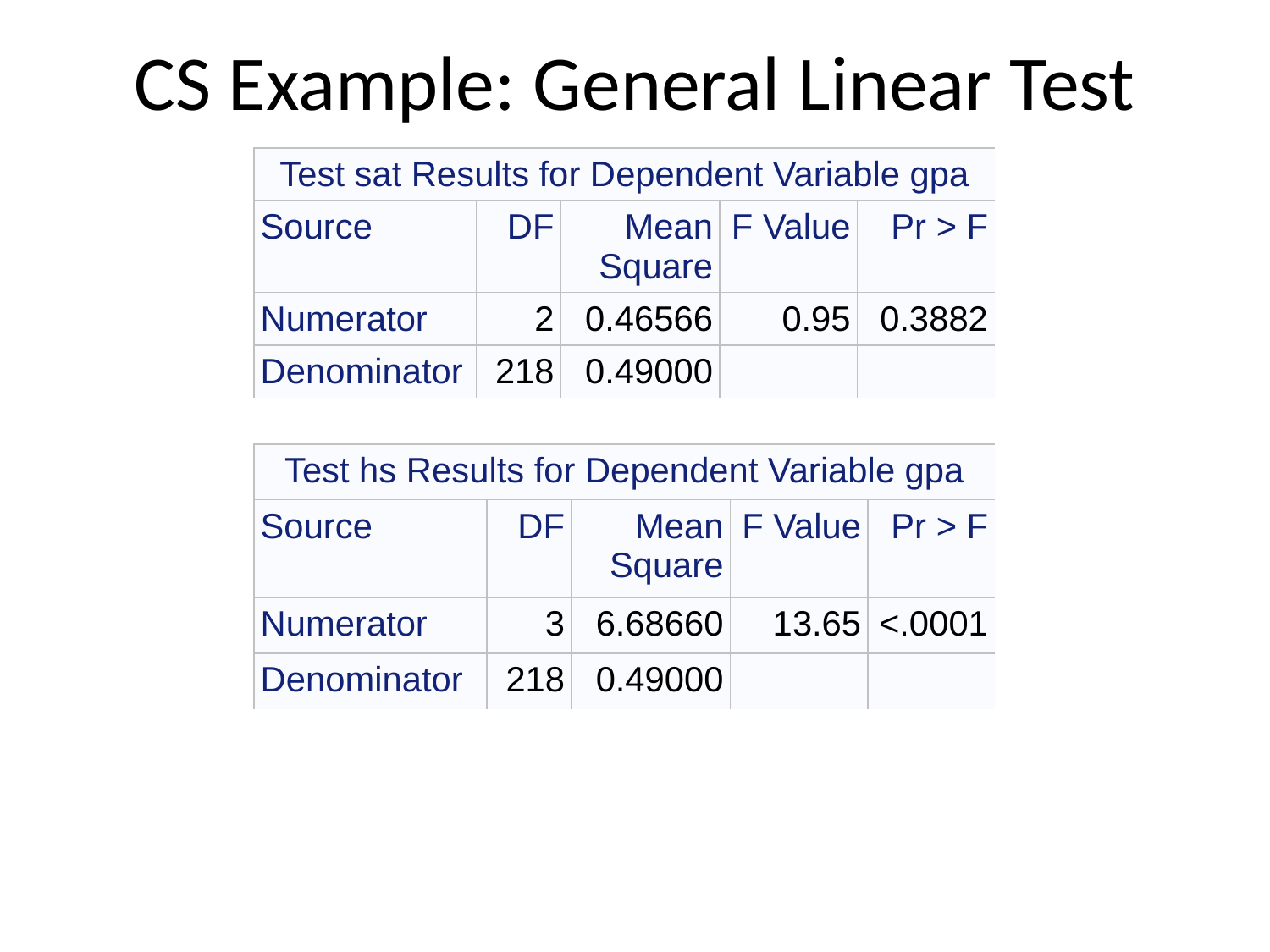

# CS Example: General Linear Test
| Test sat Results for Dependent Variable gpa |  |  |  |  |
| --- | --- | --- | --- | --- |
| Source | DF | Mean Square | F Value | Pr > F |
| Numerator | 2 | 0.46566 | 0.95 | 0.3882 |
| Denominator | 218 | 0.49000 |  |  |
| Test hs Results for Dependent Variable gpa |  |  |  |  |
| --- | --- | --- | --- | --- |
| Source | DF | Mean Square | F Value | Pr > F |
| Numerator | 3 | 6.68660 | 13.65 | <.0001 |
| Denominator | 218 | 0.49000 |  |  |